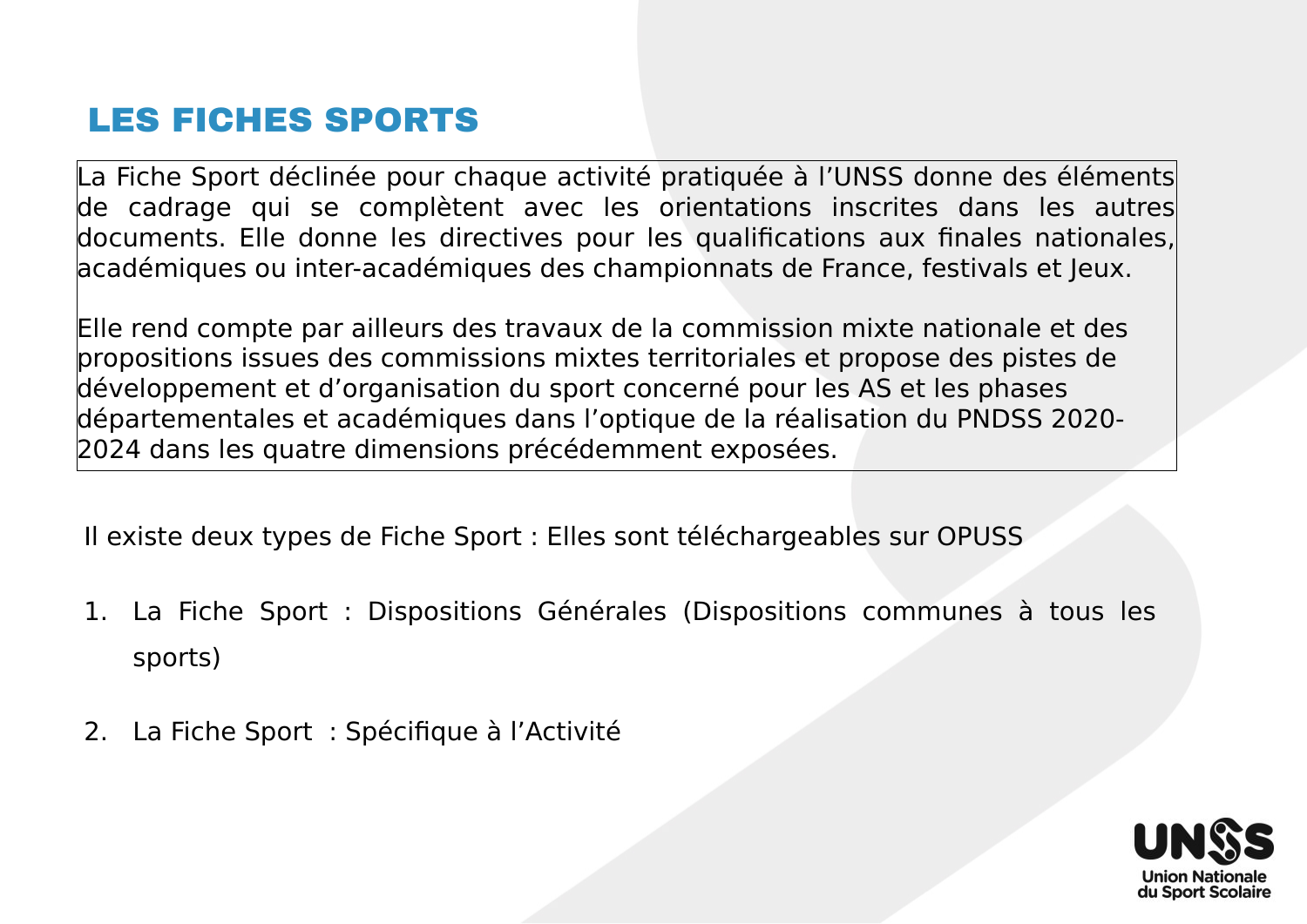

# LES FICHES SPORTS
La Fiche Sport déclinée pour chaque activité pratiquée à l’UNSS donne des éléments de cadrage qui se complètent avec les orientations inscrites dans les autres documents. Elle donne les directives pour les qualifications aux finales nationales, académiques ou inter-académiques des championnats de France, festivals et Jeux.
Elle rend compte par ailleurs des travaux de la commission mixte nationale et des propositions issues des commissions mixtes territoriales et propose des pistes de développement et d’organisation du sport concerné pour les AS et les phases départementales et académiques dans l’optique de la réalisation du PNDSS 2020-2024 dans les quatre dimensions précédemment exposées.
Il existe deux types de Fiche Sport : Elles sont téléchargeables sur OPUSS
La Fiche Sport : Dispositions Générales (Dispositions communes à tous les sports)
La Fiche Sport  : Spécifique à l’Activité